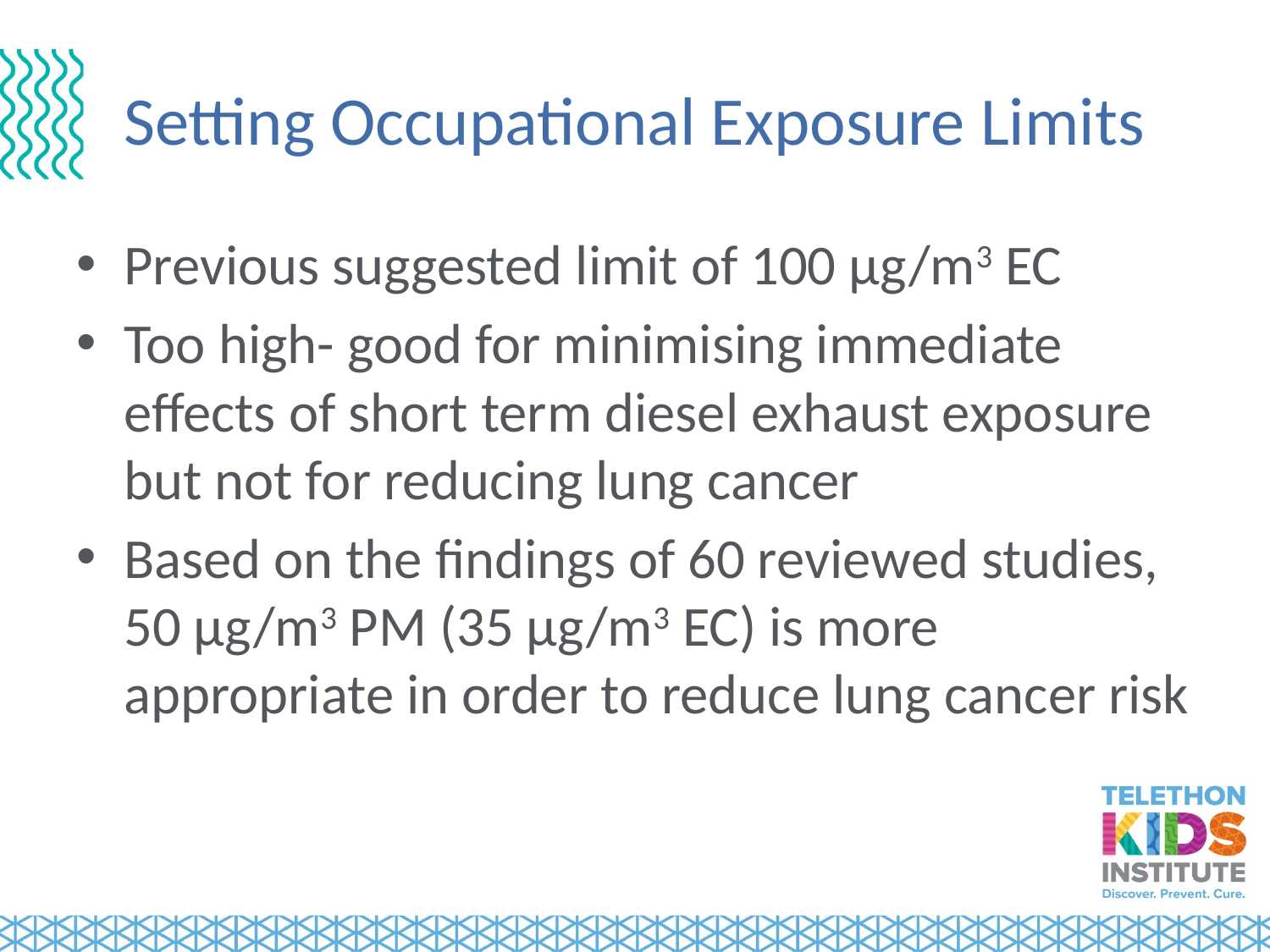

# Setting Occupational Exposure Limits
Previous suggested limit of 100 µg/m3 EC
Too high- good for minimising immediate effects of short term diesel exhaust exposure but not for reducing lung cancer
Based on the findings of 60 reviewed studies, 50 µg/m3 PM (35 µg/m3 EC) is more appropriate in order to reduce lung cancer risk